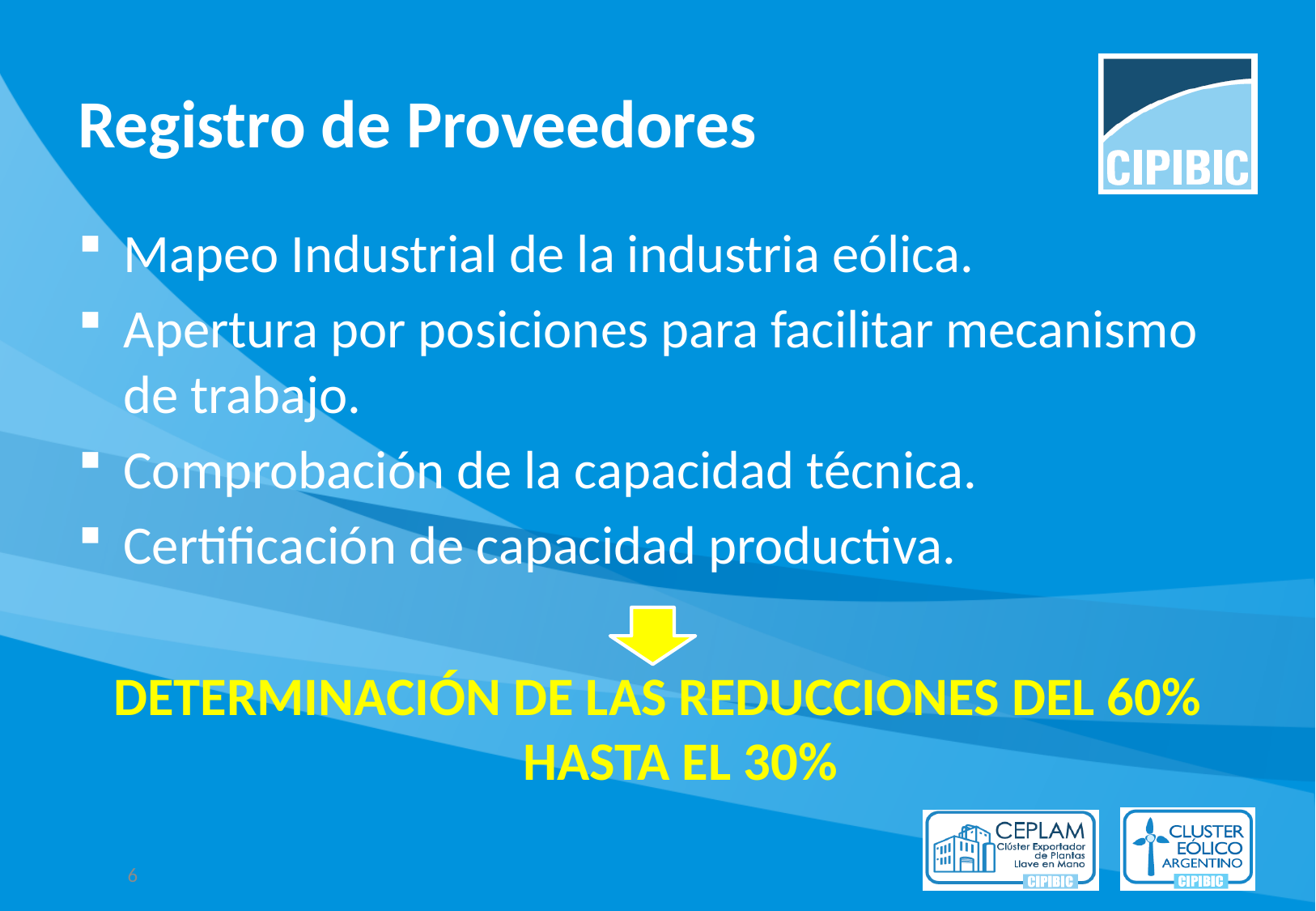

# Registro de Proveedores
Mapeo Industrial de la industria eólica.
Apertura por posiciones para facilitar mecanismo de trabajo.
Comprobación de la capacidad técnica.
Certificación de capacidad productiva.

DETERMINACIÓN DE LAS REDUCCIONES DEL 60% HASTA EL 30%

6